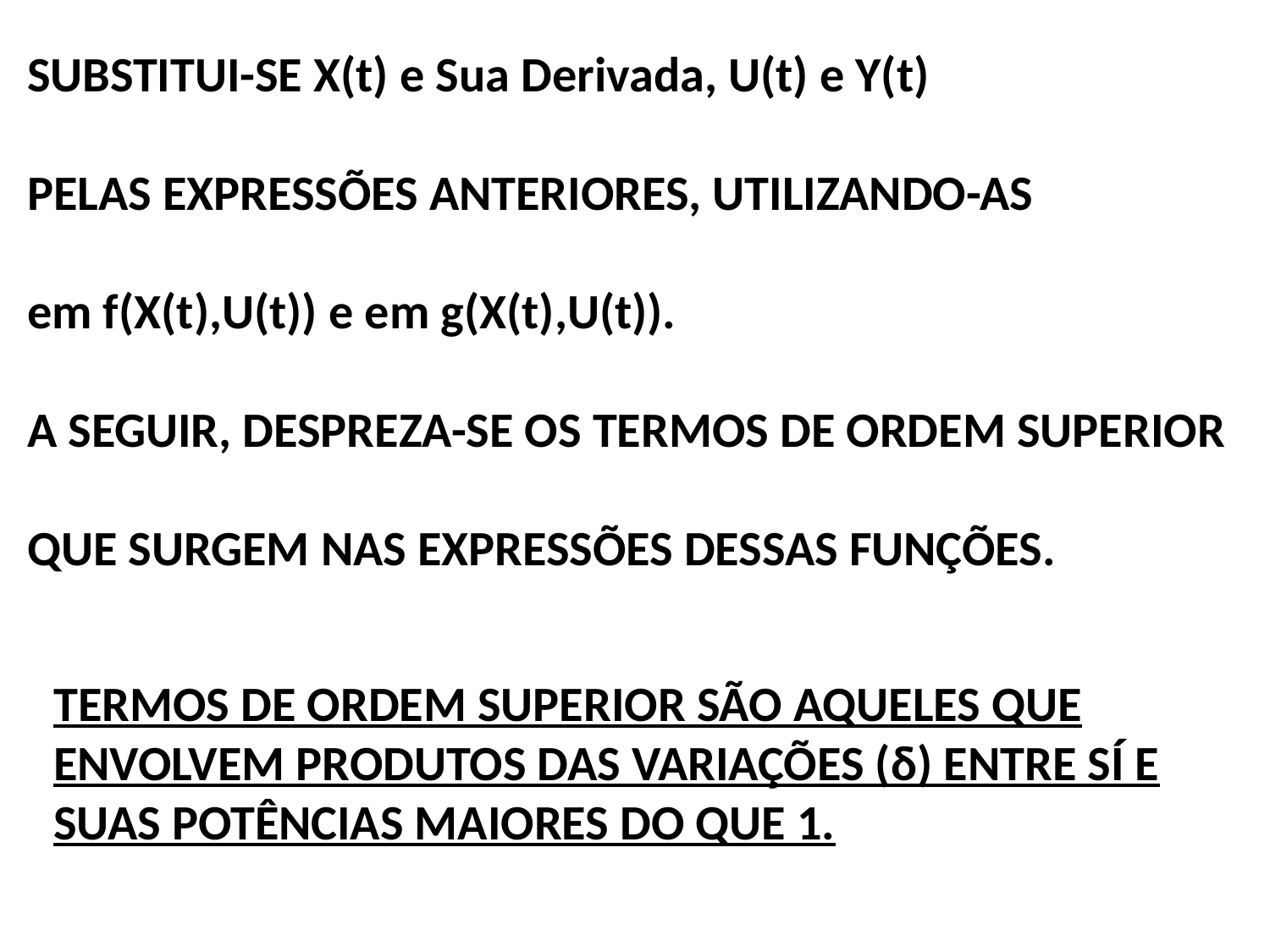

SUBSTITUI-SE X(t) e Sua Derivada, U(t) e Y(t)

PELAS EXPRESSÕES ANTERIORES, UTILIZANDO-AS

em f(X(t),U(t)) e em g(X(t),U(t)).

A SEGUIR, DESPREZA-SE OS TERMOS DE ORDEM SUPERIOR

QUE SURGEM NAS EXPRESSÕES DESSAS FUNÇÕES.
TERMOS DE ORDEM SUPERIOR SÃO AQUELES QUE
ENVOLVEM PRODUTOS DAS VARIAÇÕES (δ) ENTRE SÍ E
SUAS POTÊNCIAS MAIORES DO QUE 1.